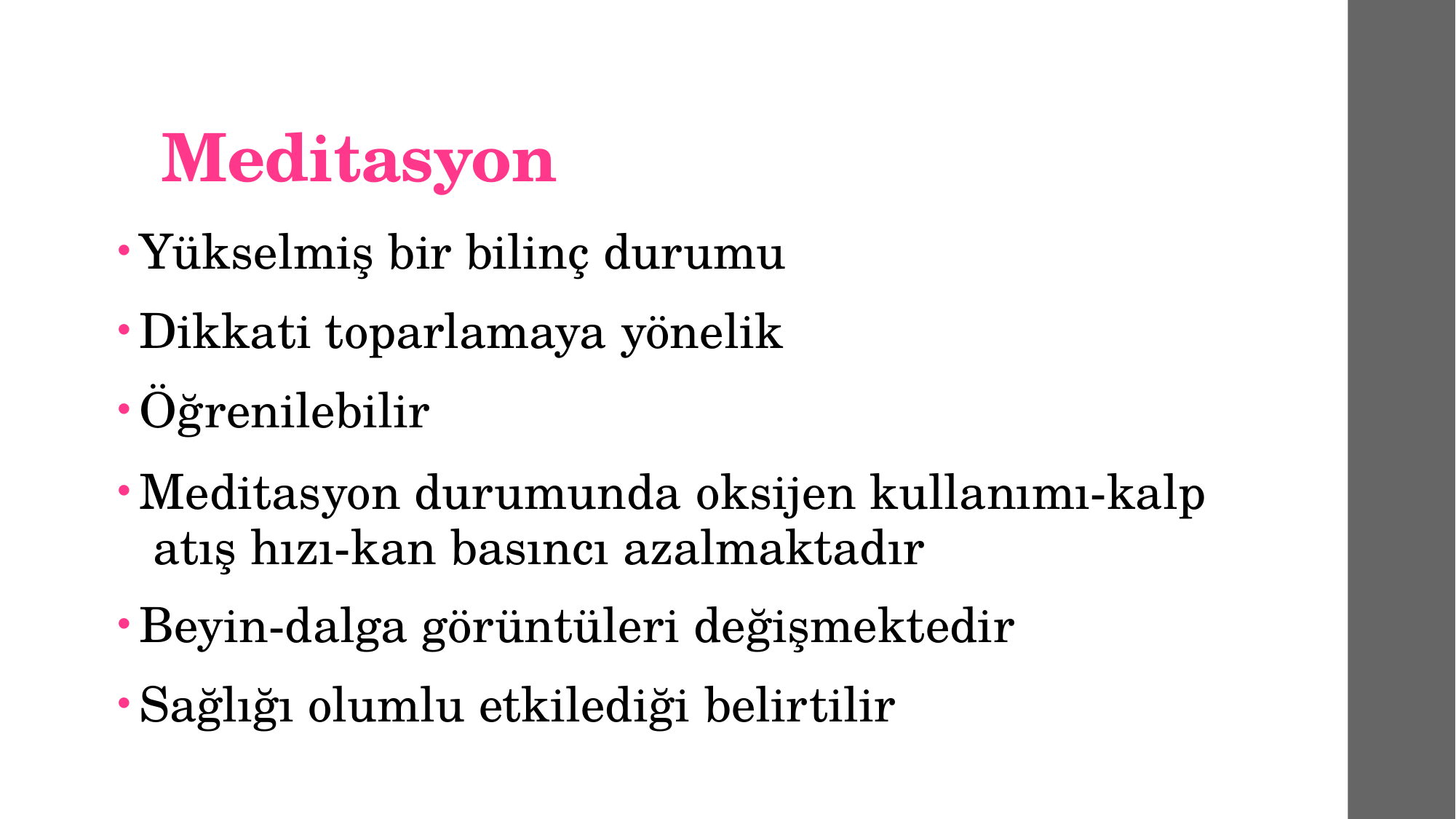

# Meditasyon
Yükselmiş bir bilinç durumu
Dikkati toparlamaya yönelik
Öğrenilebilir
Meditasyon durumunda oksijen kullanımı-kalp  atış hızı-kan basıncı azalmaktadır
Beyin-dalga görüntüleri değişmektedir
Sağlığı olumlu etkilediği belirtilir